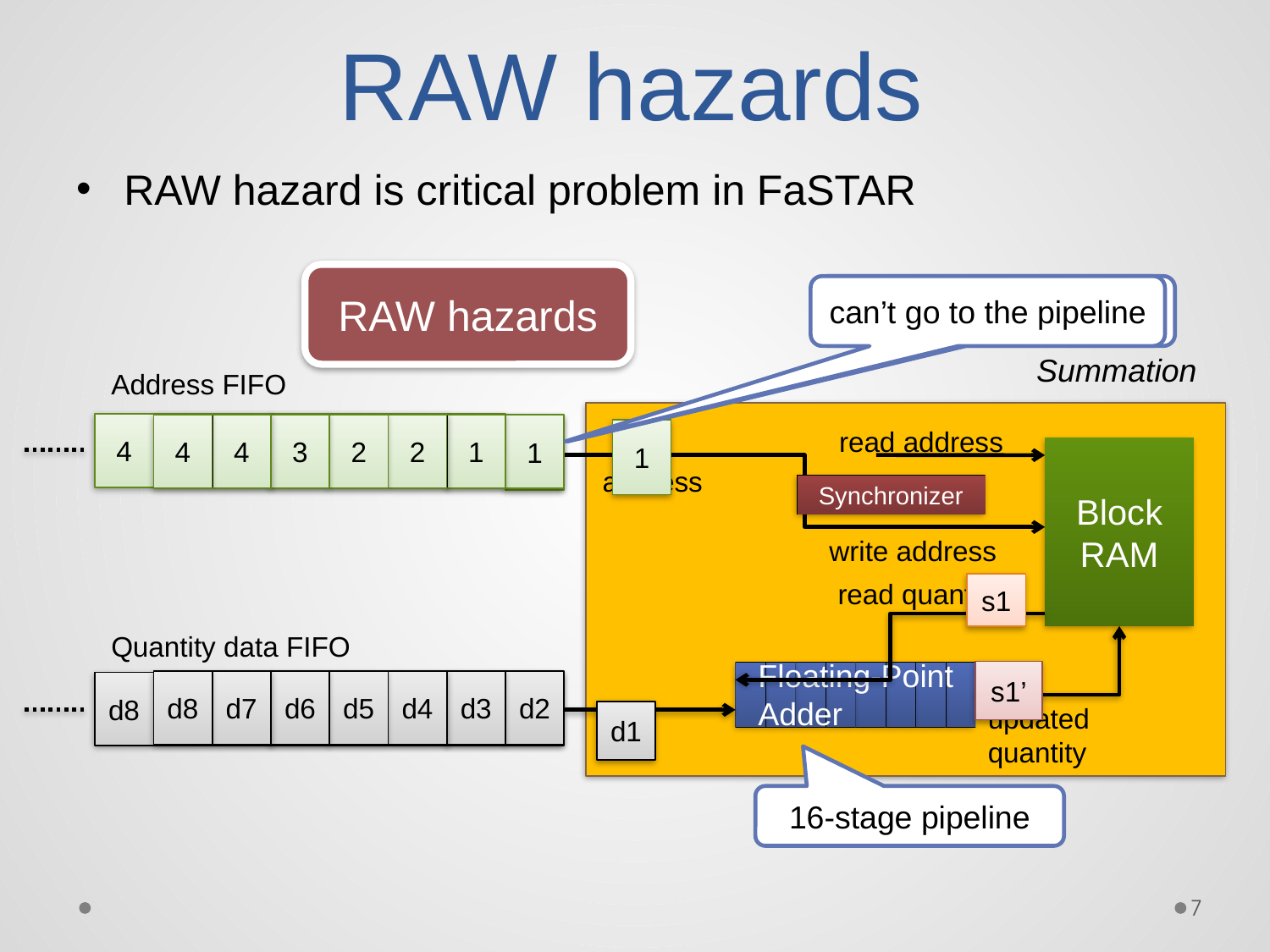

# RAW hazards
RAW hazard is critical problem in FaSTAR
RAW hazards
can’t go to the pipeline
wait for 16 clock cycles
Summation

Address FIFO

4
4
3
2
2
1
1
4
4
3
2
2
1
1
1
read address
1
Block
RAM
address
Synchronizer
write address
read quantity
s1
Quantity data FIFO
Floating-Point
Adder
s1’

d8
d7
d6
d5
d4
d3
d2
d8
d7
d6
d5
d4
d3
d2
d1
updated quantity
d1
16-stage pipeline
7